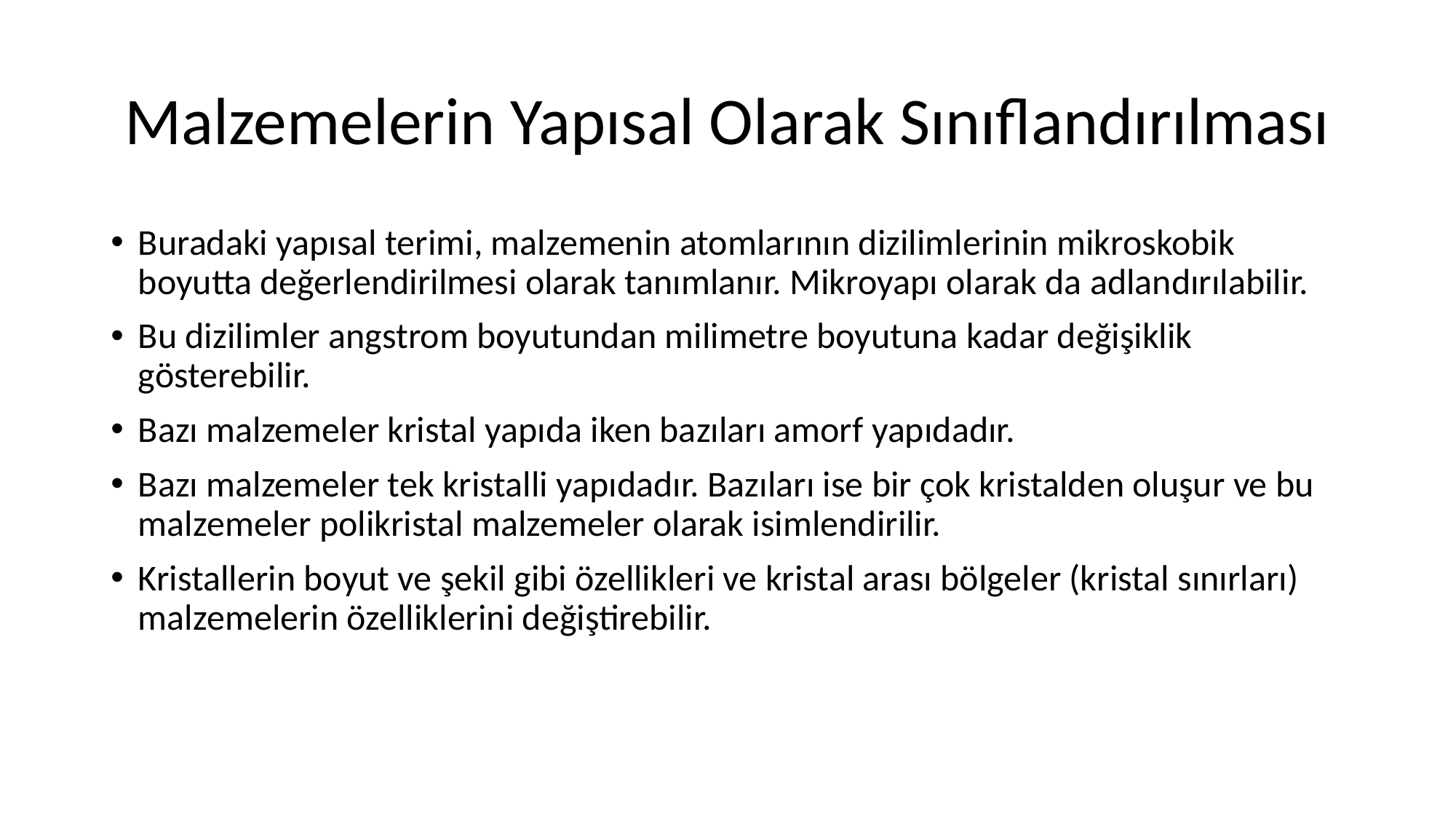

# Malzemelerin Yapısal Olarak Sınıflandırılması
Buradaki yapısal terimi, malzemenin atomlarının dizilimlerinin mikroskobik boyutta değerlendirilmesi olarak tanımlanır. Mikroyapı olarak da adlandırılabilir.
Bu dizilimler angstrom boyutundan milimetre boyutuna kadar değişiklik gösterebilir.
Bazı malzemeler kristal yapıda iken bazıları amorf yapıdadır.
Bazı malzemeler tek kristalli yapıdadır. Bazıları ise bir çok kristalden oluşur ve bu malzemeler polikristal malzemeler olarak isimlendirilir.
Kristallerin boyut ve şekil gibi özellikleri ve kristal arası bölgeler (kristal sınırları) malzemelerin özelliklerini değiştirebilir.